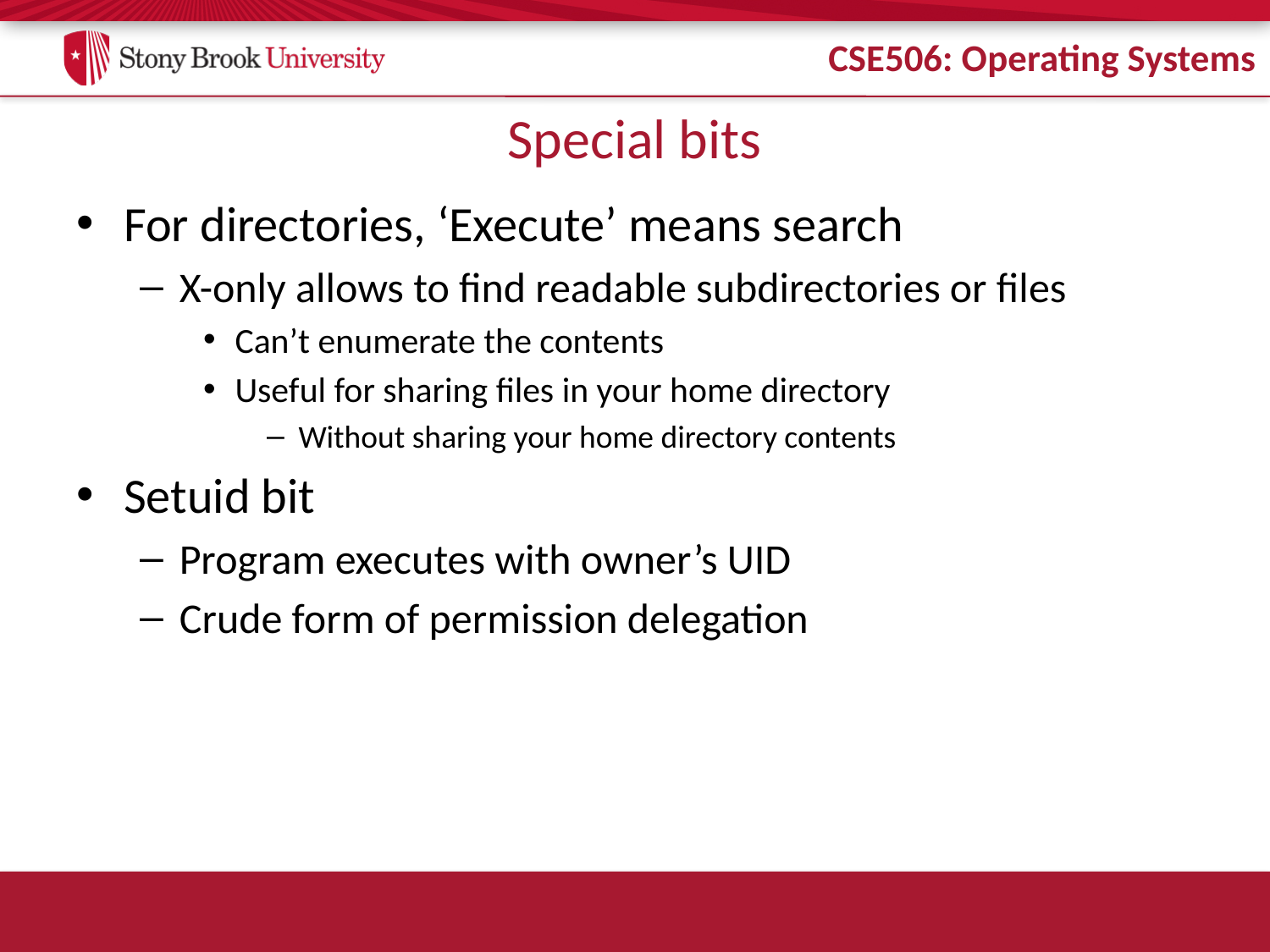

# Special bits
For directories, ‘Execute’ means search
X-only allows to find readable subdirectories or files
Can’t enumerate the contents
Useful for sharing files in your home directory
Without sharing your home directory contents
Setuid bit
Program executes with owner’s UID
Crude form of permission delegation